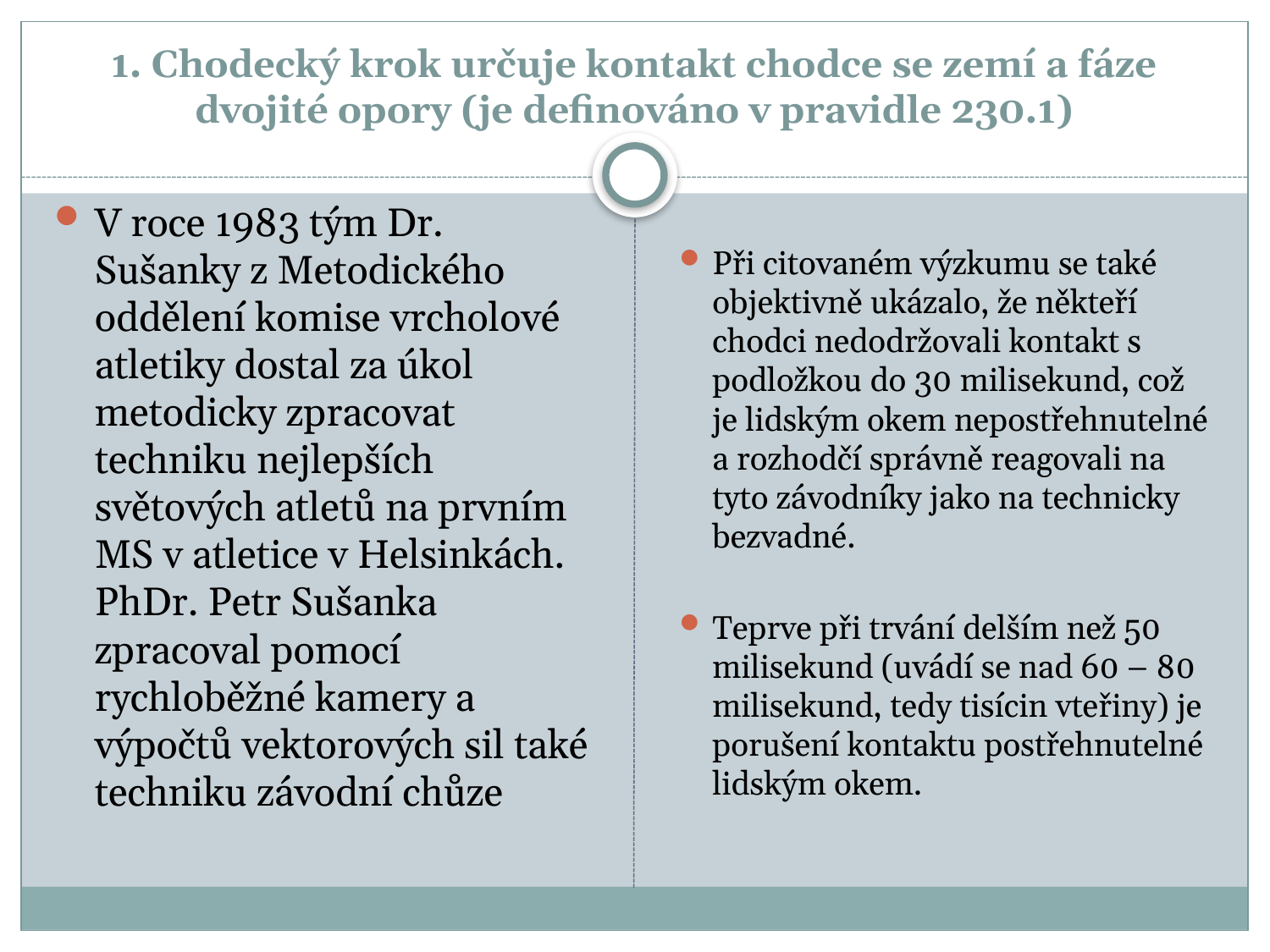

# 1. Chodecký krok určuje kontakt chodce se zemí a fáze dvojité opory (je definováno v pravidle 230.1)
V roce 1983 tým Dr. Sušanky z Metodického oddělení komise vrcholové atletiky dostal za úkol metodicky zpracovat techniku nejlepších světových atletů na prvním MS v atletice v Helsinkách. PhDr. Petr Sušanka zpracoval pomocí rychloběžné kamery a výpočtů vektorových sil také techniku závodní chůze

Při citovaném výzkumu se také objektivně ukázalo, že někteří chodci nedodržovali kontakt s podložkou do 30 milisekund, což je lidským okem nepostřehnutelné a rozhodčí správně reagovali na tyto závodníky jako na technicky bezvadné.

Teprve při trvání delším než 50 milisekund (uvádí se nad 60 – 80 milisekund, tedy tisícin vteřiny) je porušení kontaktu postřehnutelné lidským okem.